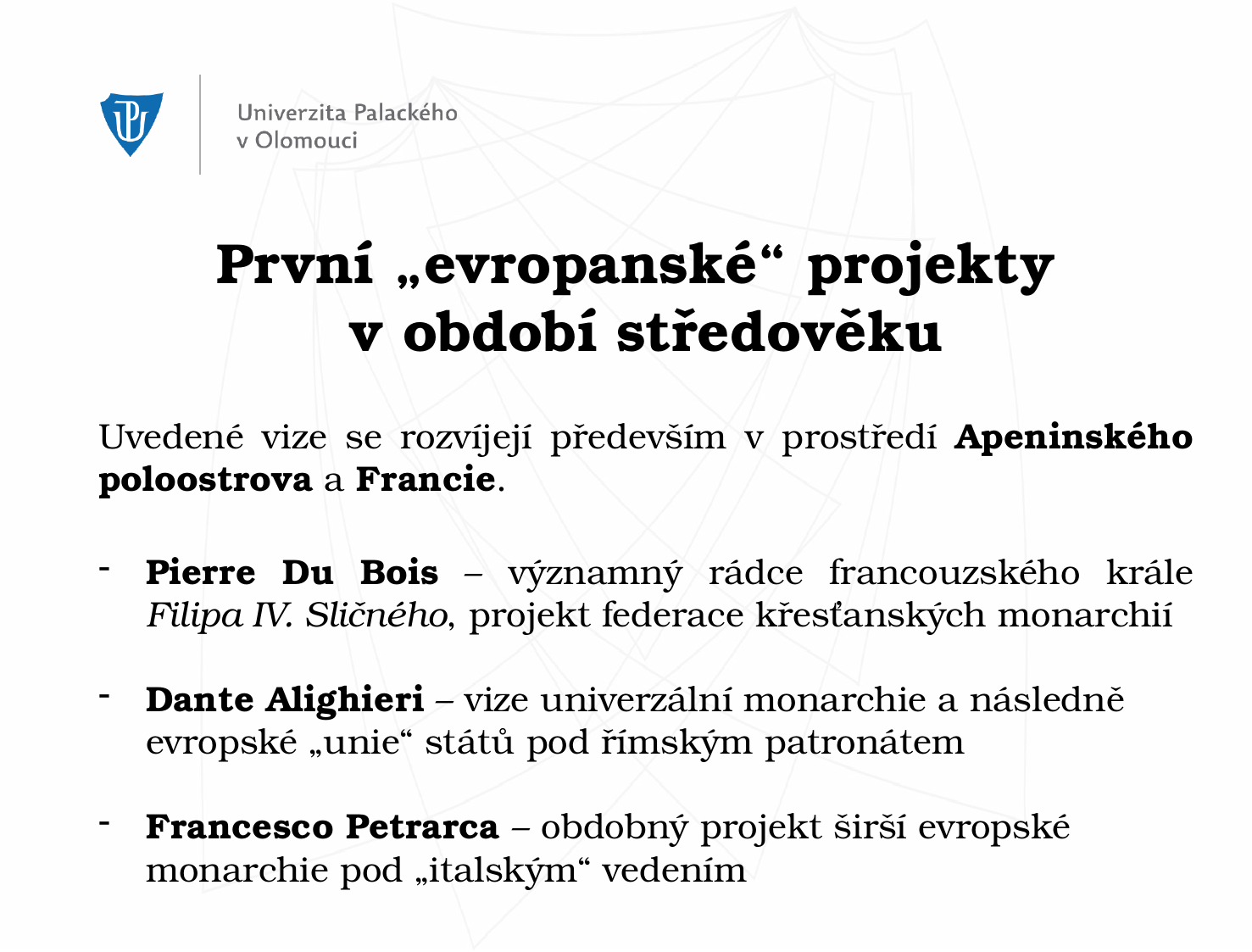

První „evropanské“ projekty
v období středověku

Uvedené vize se rozvíjejí především v prostředí Apeninského poloostrova a Francie.

Pierre Du Bois – významný rádce francouzského krále Filipa IV. Sličného, projekt federace křesťanských monarchií

Dante Alighieri – vize univerzální monarchie a následně evropské „unie“ států pod římským patronátem

Francesco Petrarca – obdobný projekt širší evropské monarchie pod „italským“ vedením